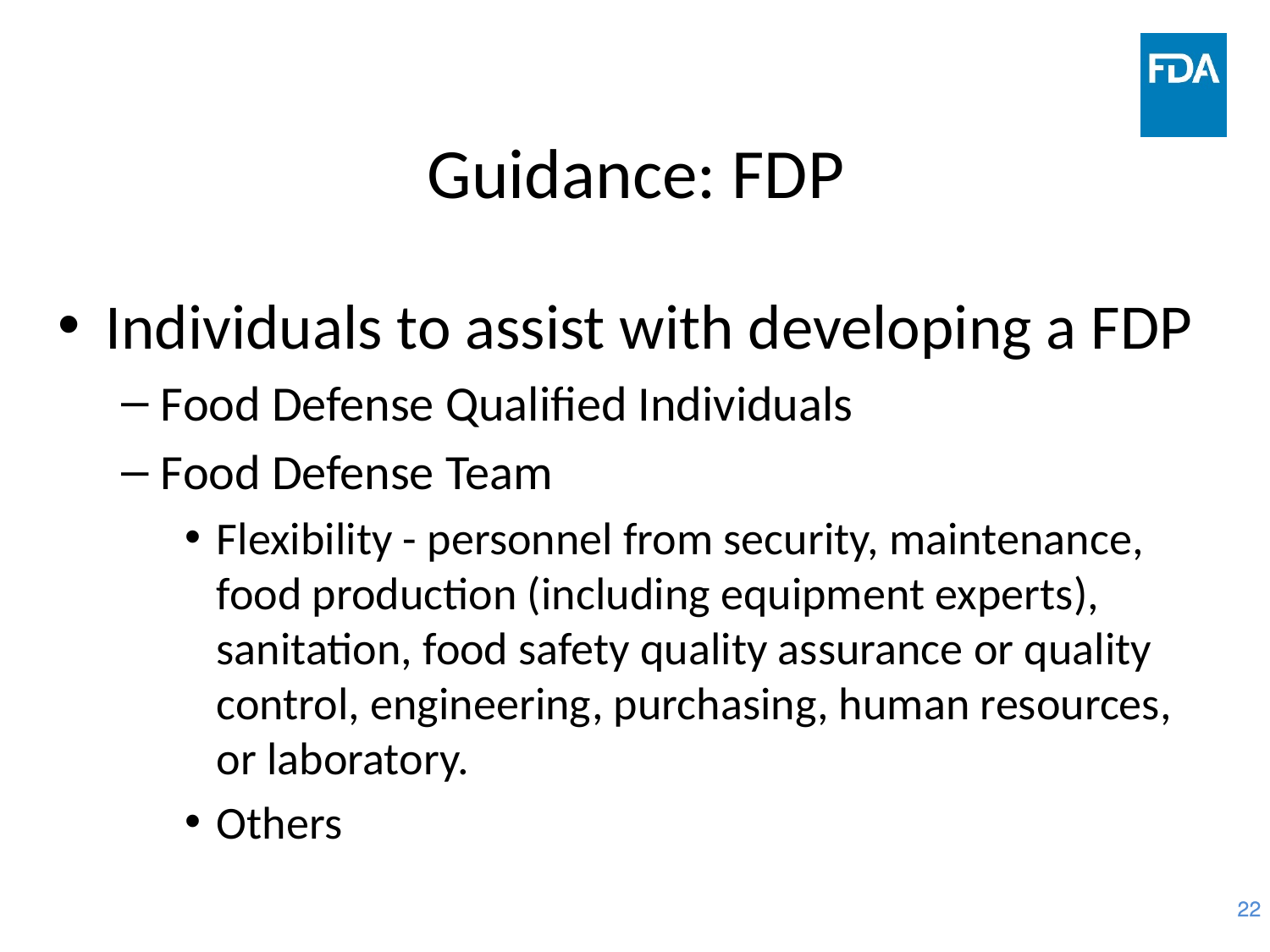

# Guidance: FDP
Individuals to assist with developing a FDP
Food Defense Qualified Individuals
Food Defense Team
Flexibility - personnel from security, maintenance, food production (including equipment experts), sanitation, food safety quality assurance or quality control, engineering, purchasing, human resources, or laboratory.
Others